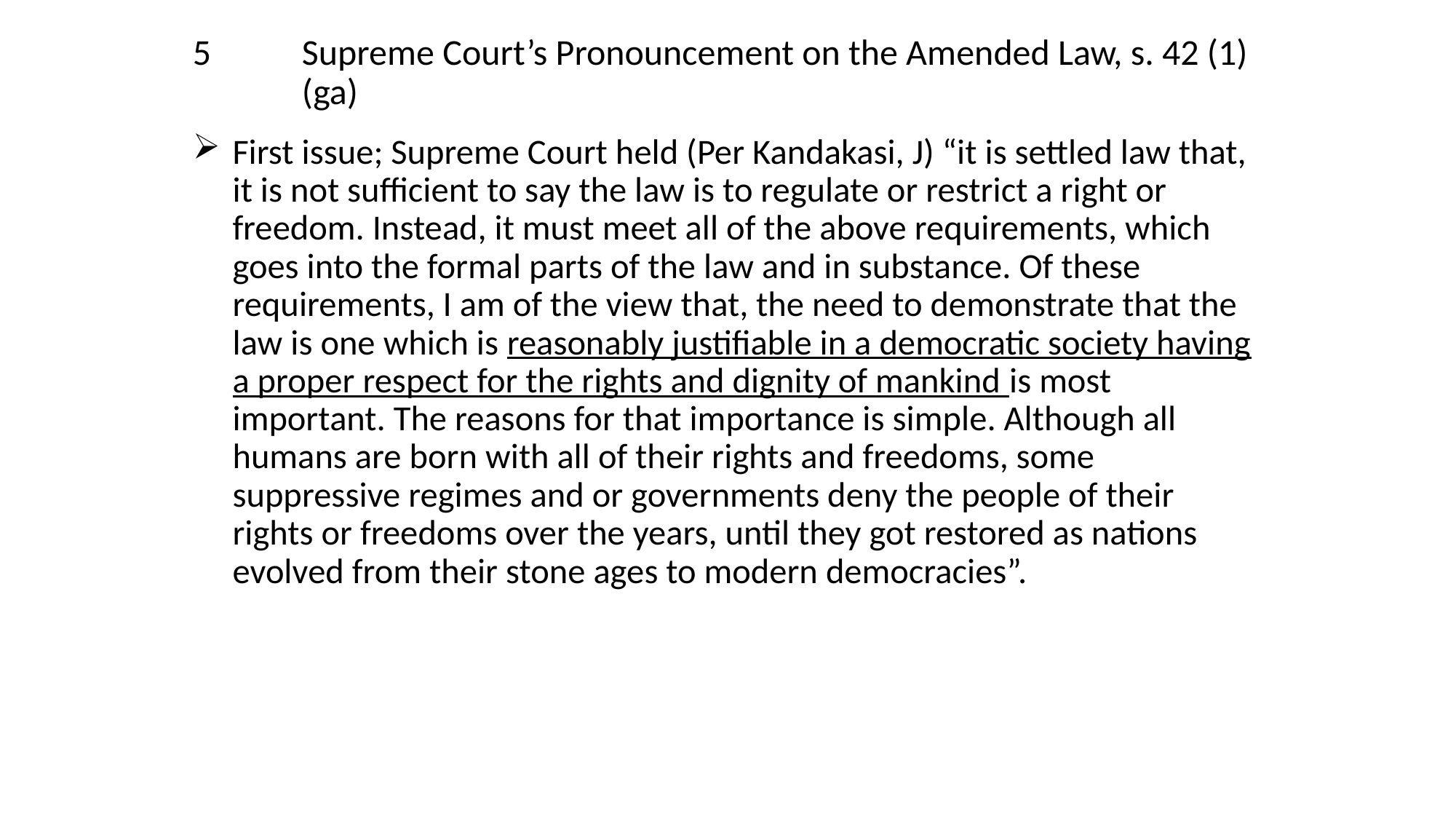

# 5	Supreme Court’s Pronouncement on the Amended Law, s. 42 (1) 	(ga)
First issue; Supreme Court held (Per Kandakasi, J) “it is settled law that, it is not sufficient to say the law is to regulate or restrict a right or freedom. Instead, it must meet all of the above requirements, which goes into the formal parts of the law and in substance. Of these requirements, I am of the view that, the need to demonstrate that the law is one which is reasonably justifiable in a democratic society having a proper respect for the rights and dignity of mankind is most important. The reasons for that importance is simple. Although all humans are born with all of their rights and freedoms, some suppressive regimes and or governments deny the people of their rights or freedoms over the years, until they got restored as nations evolved from their stone ages to modern democracies”.